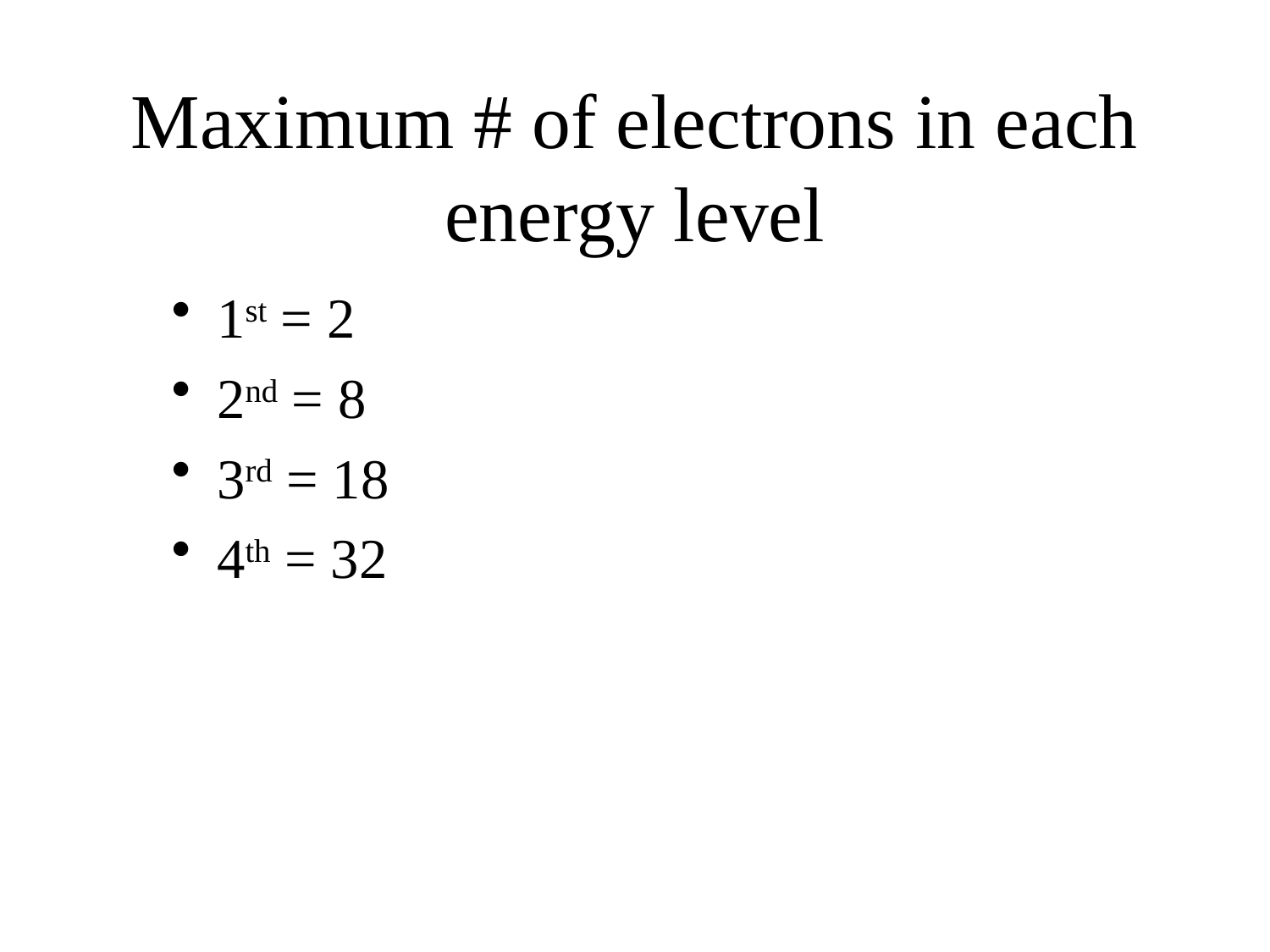

# Maximum # of electrons in each energy level
1st = 2
2nd = 8
3rd = 18
4th = 32